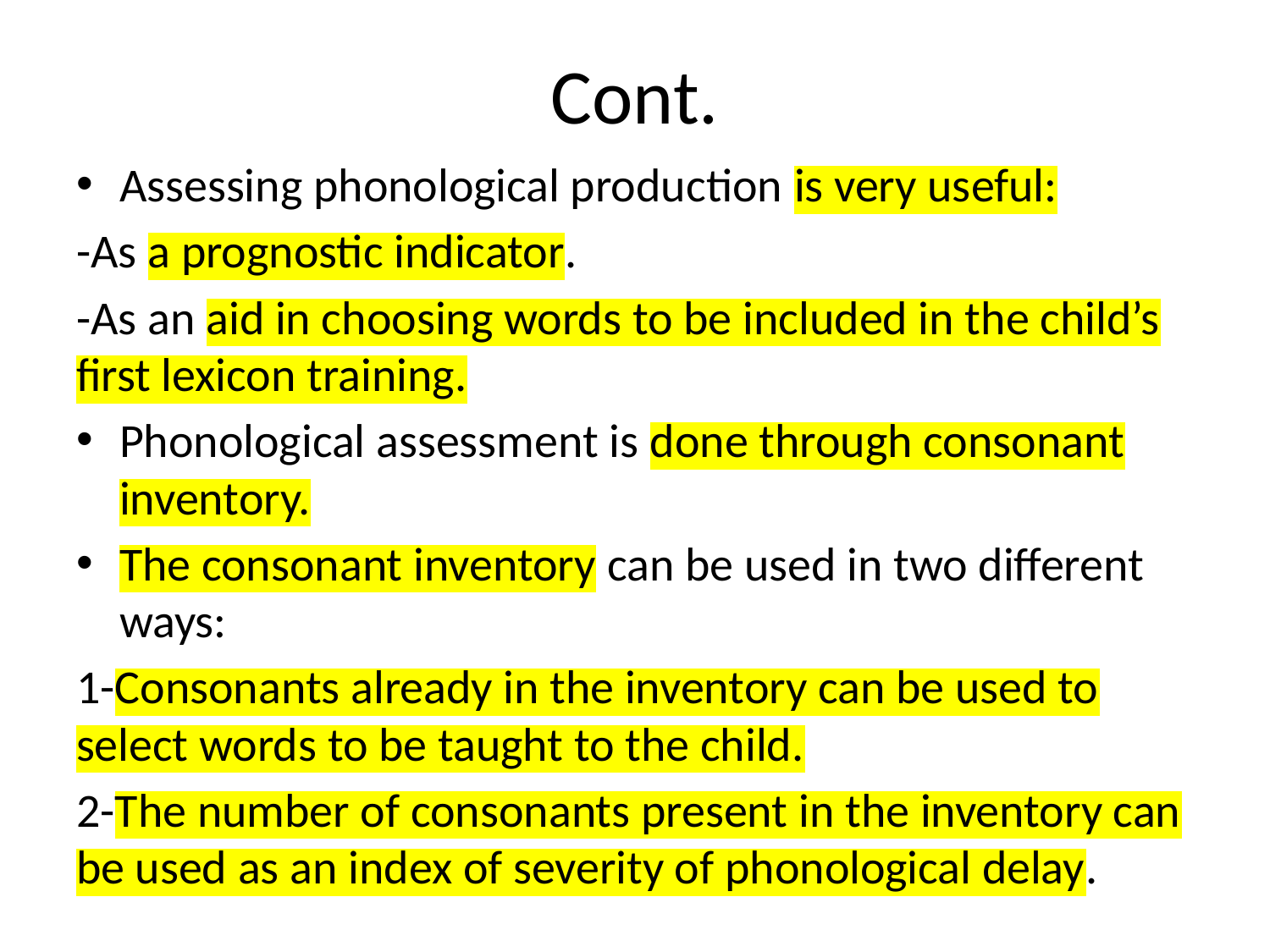

# Cont.
Assessing phonological production is very useful:
-As a prognostic indicator.
-As an aid in choosing words to be included in the child’s first lexicon training.
Phonological assessment is done through consonant inventory.
The consonant inventory can be used in two different ways:
1-Consonants already in the inventory can be used to select words to be taught to the child.
2-The number of consonants present in the inventory can be used as an index of severity of phonological delay.